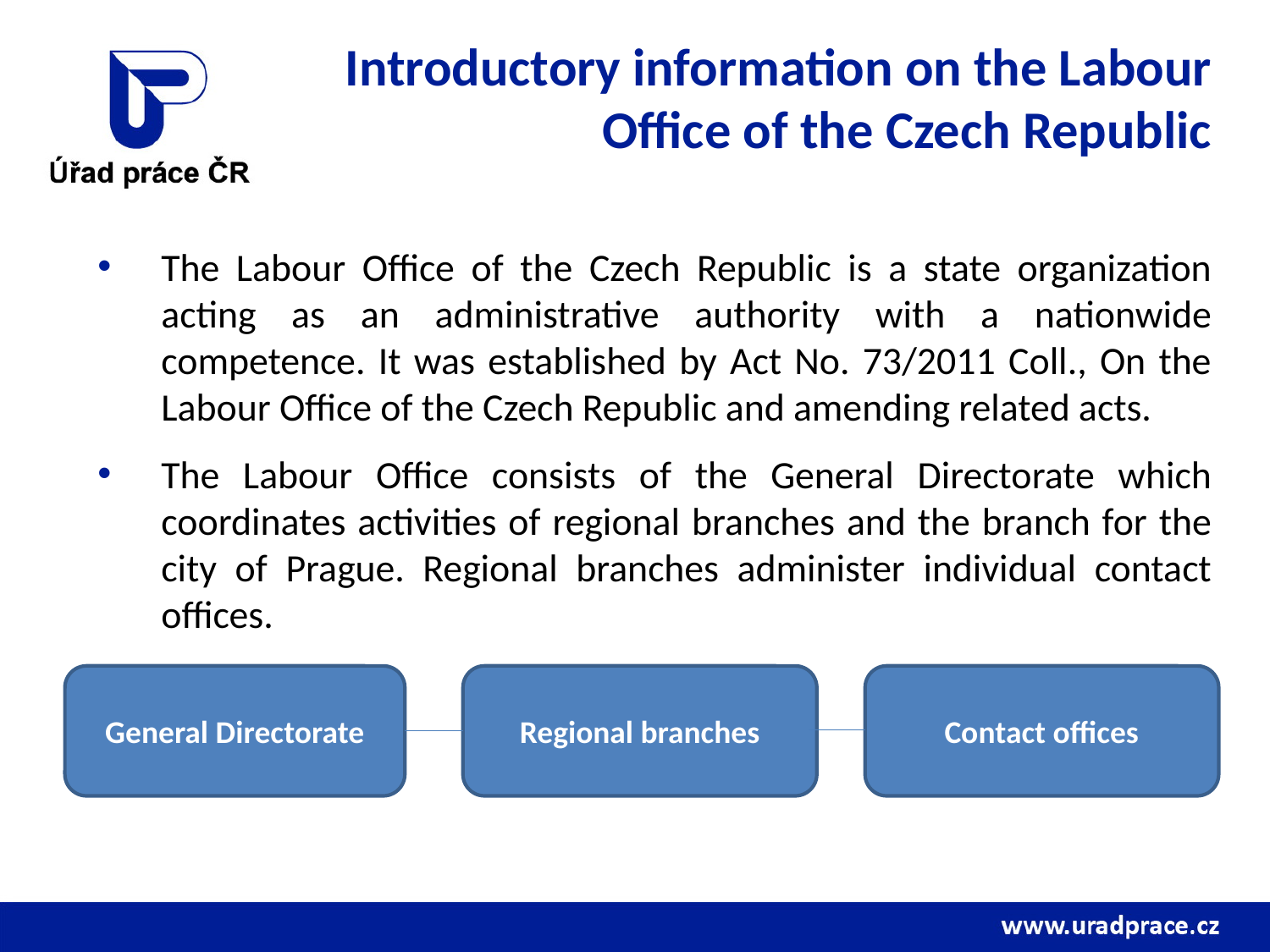

# Introductory information on the Labour Office of the Czech Republic
The Labour Office of the Czech Republic is a state organization acting as an administrative authority with a nationwide competence. It was established by Act No. 73/2011 Coll., On the Labour Office of the Czech Republic and amending related acts.
The Labour Office consists of the General Directorate which coordinates activities of regional branches and the branch for the city of Prague. Regional branches administer individual contact offices.
Contact offices
Regional branches
General Directorate